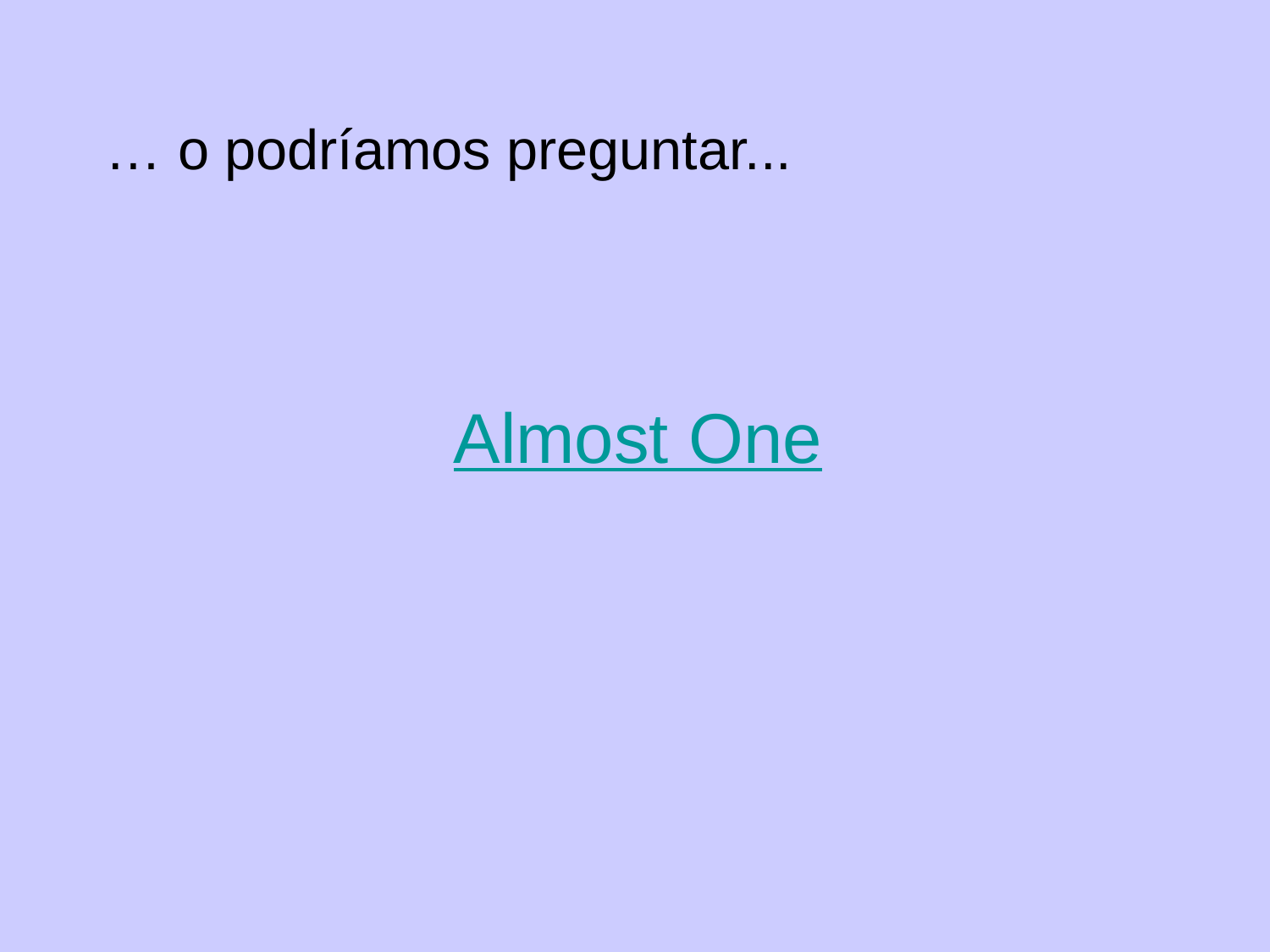

# … o podríamos preguntar...

			Almost One